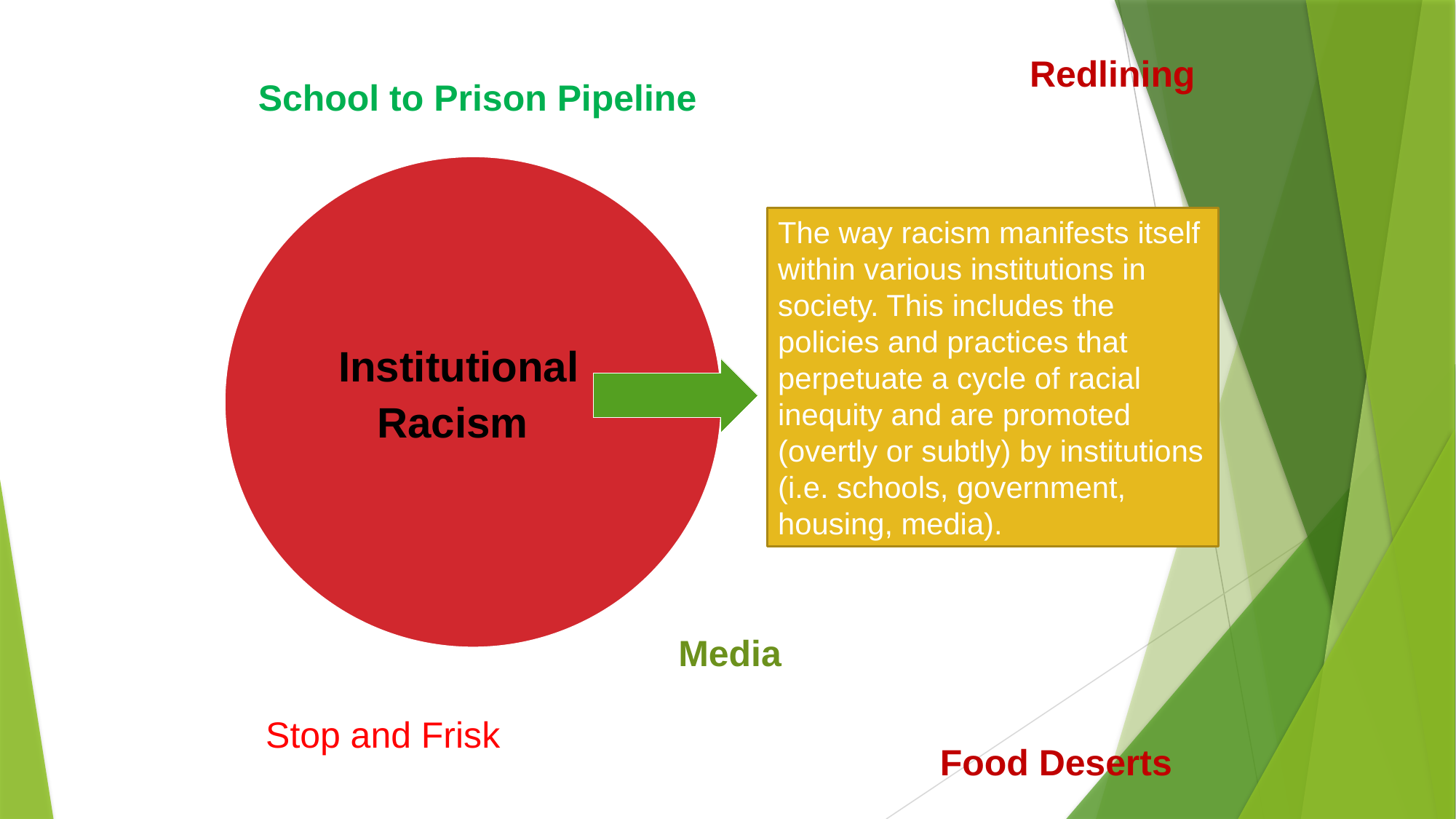

Redlining
School to Prison Pipeline

Institutional
Racism

The way racism manifests itself within various institutions in society. This includes the policies and practices that perpetuate a cycle of racial inequity and are promoted (overtly or subtly) by institutions (i.e. schools, government, housing, media).

Media
Stop and Frisk
Food Deserts